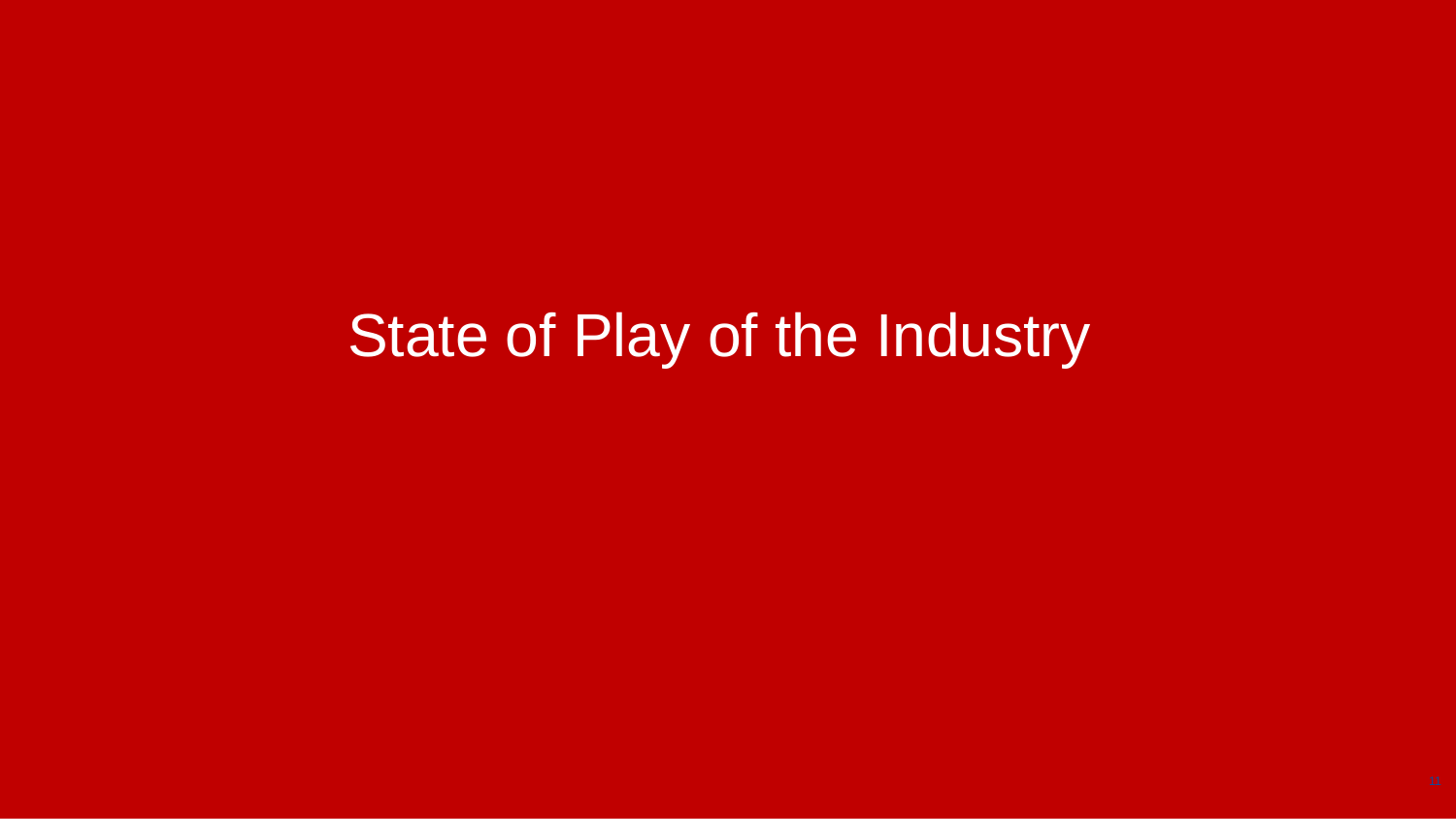

State of Play of the Industry
11